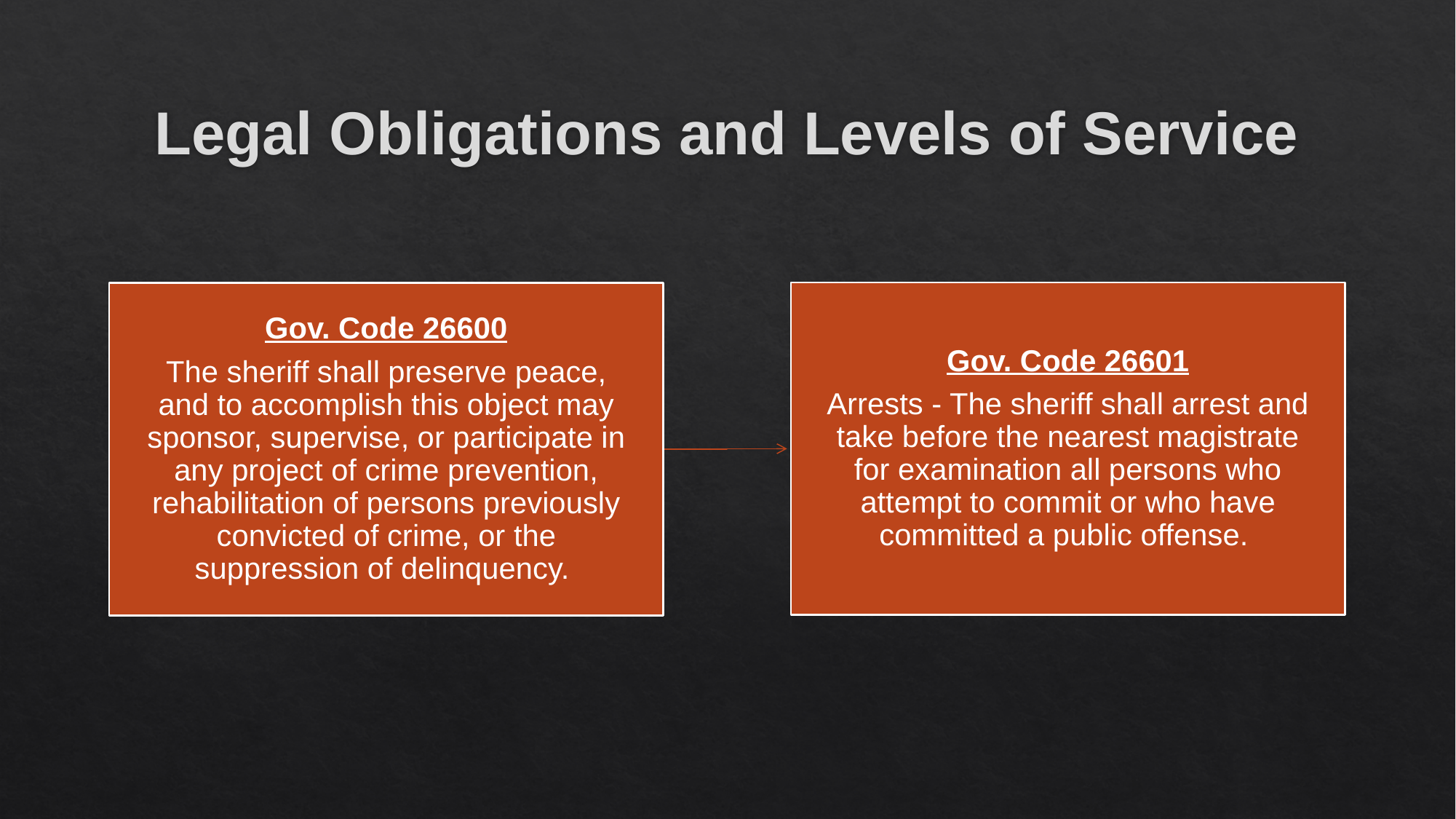

# Legal Obligations and Levels of Service

Gov. Code 26600
The sheriff shall preserve peace, and to accomplish this object may sponsor, supervise, or participate in any project of crime prevention, rehabilitation of persons previously convicted of crime, or the suppression of delinquency.
Gov. Code 26601
Arrests - The sheriff shall arrest and take before the nearest magistrate for examination all persons who attempt to commit or who have committed a public offense.